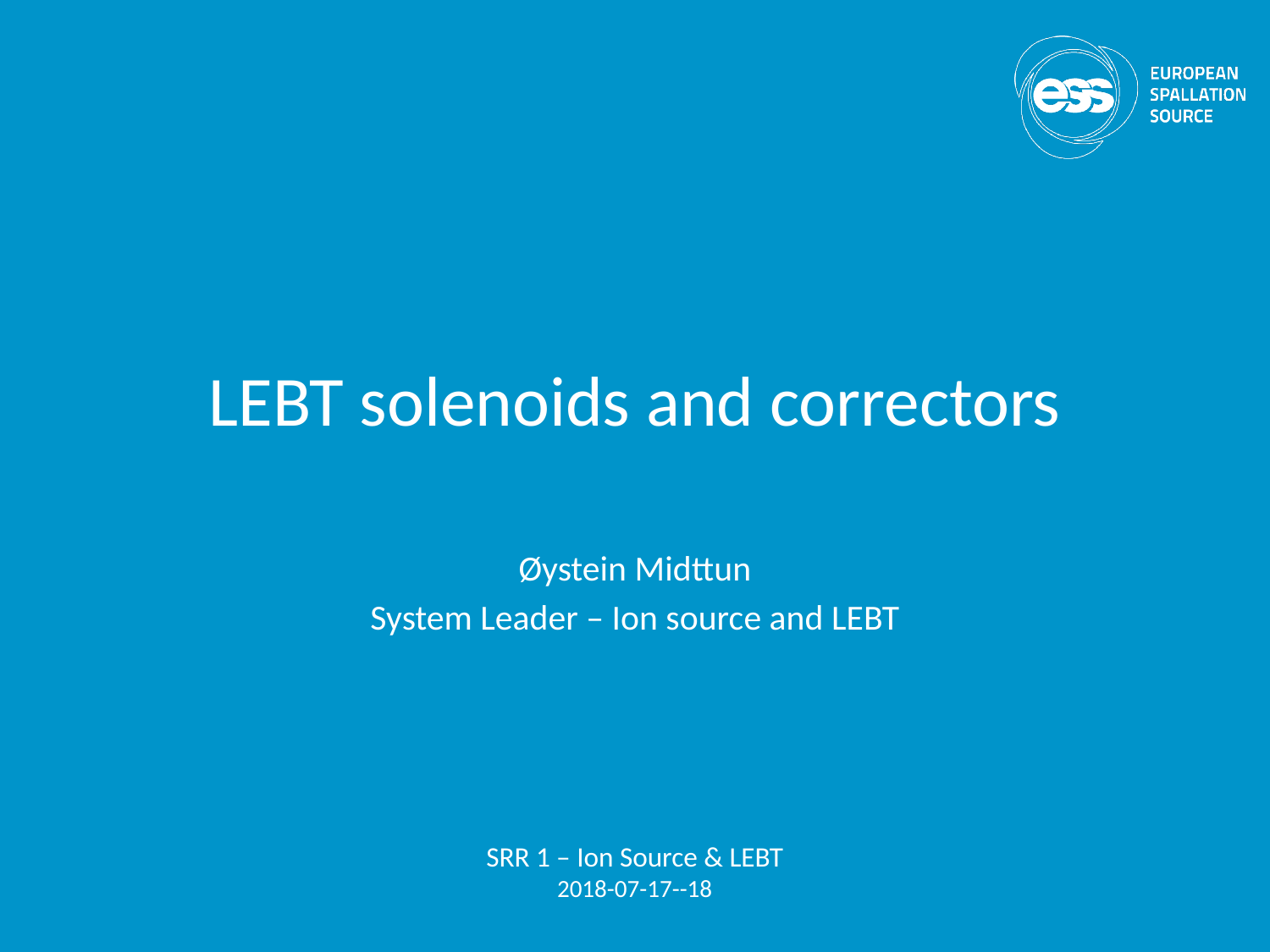

# LEBT solenoids and correctors
Øystein Midttun
System Leader – Ion source and LEBT
SRR 1 – Ion Source & LEBT
2018-07-17--18